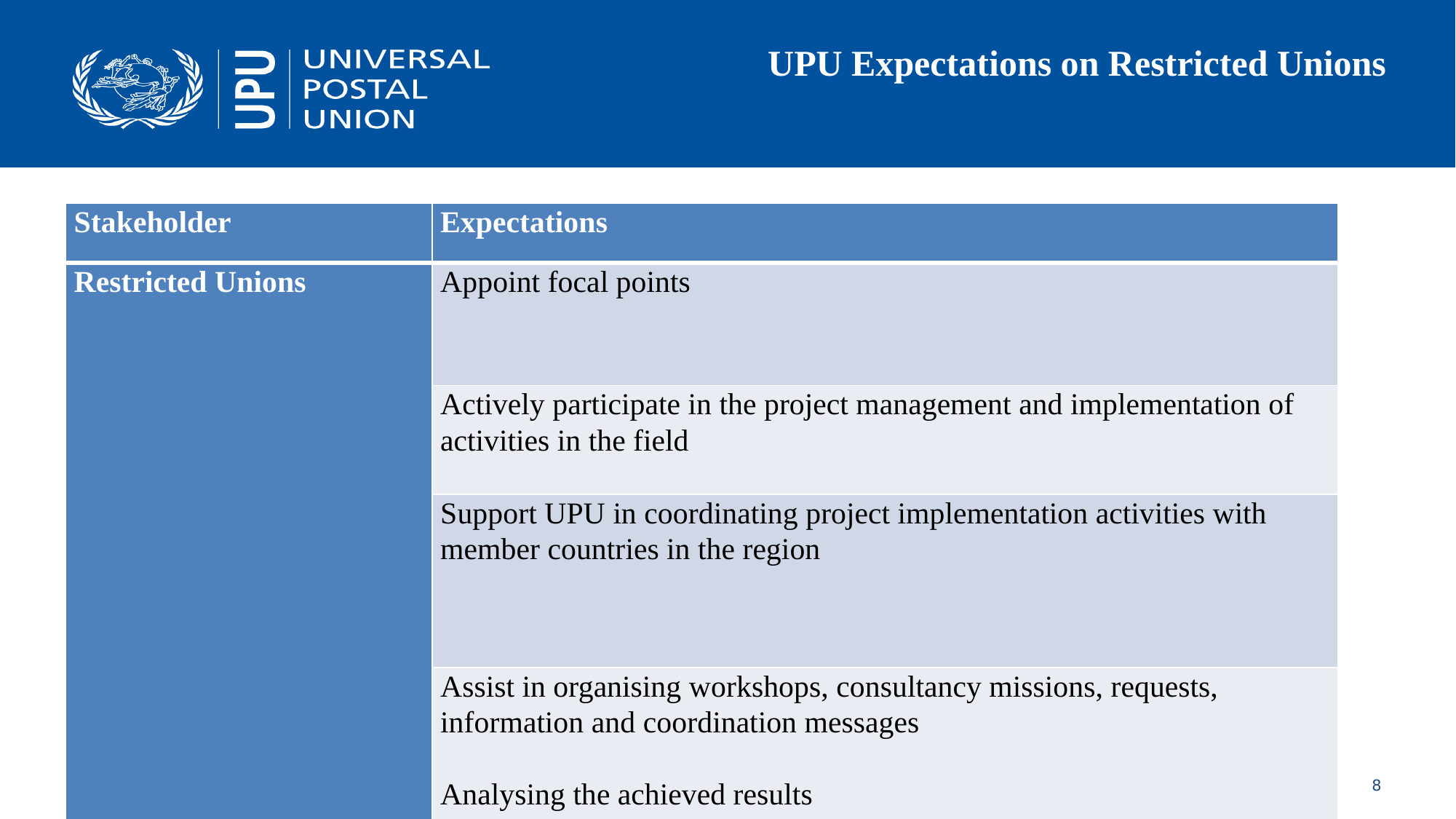

# UPU Expectations on Restricted Unions
| Stakeholder | Expectations |
| --- | --- |
| Restricted Unions | Appoint focal points |
|  | Actively participate in the project management and implementation of activities in the field |
|  | Support UPU in coordinating project implementation activities with member countries in the region |
|  | Assist in organising workshops, consultancy missions, requests, information and coordination messages Analysing the achieved results |